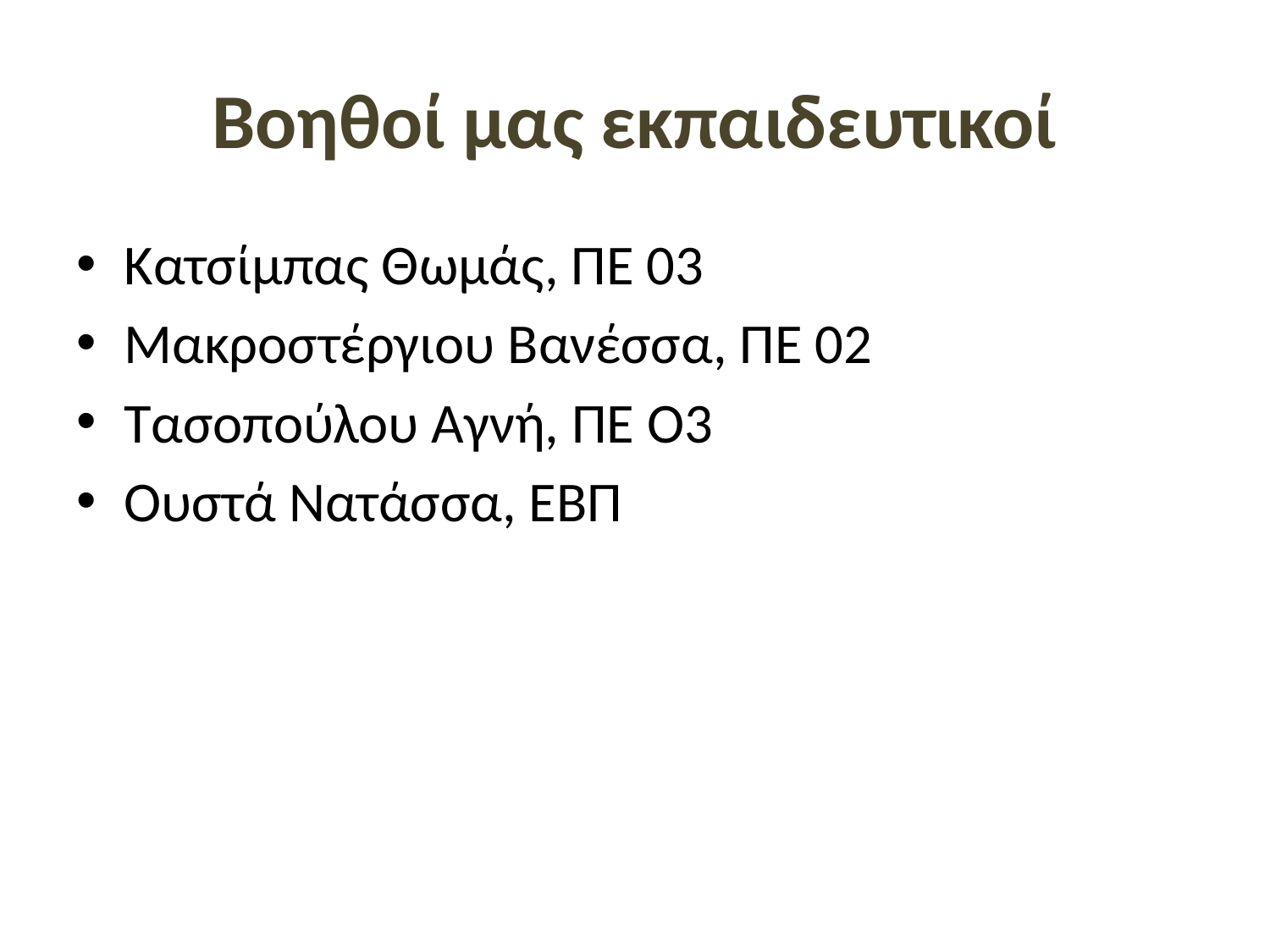

# Βοηθοί μας εκπαιδευτικοί
Κατσίμπας Θωμάς, ΠΕ 03
Μακροστέργιου Βανέσσα, ΠΕ 02
Τασοπούλου Αγνή, ΠΕ Ο3
Ουστά Νατάσσα, ΕΒΠ